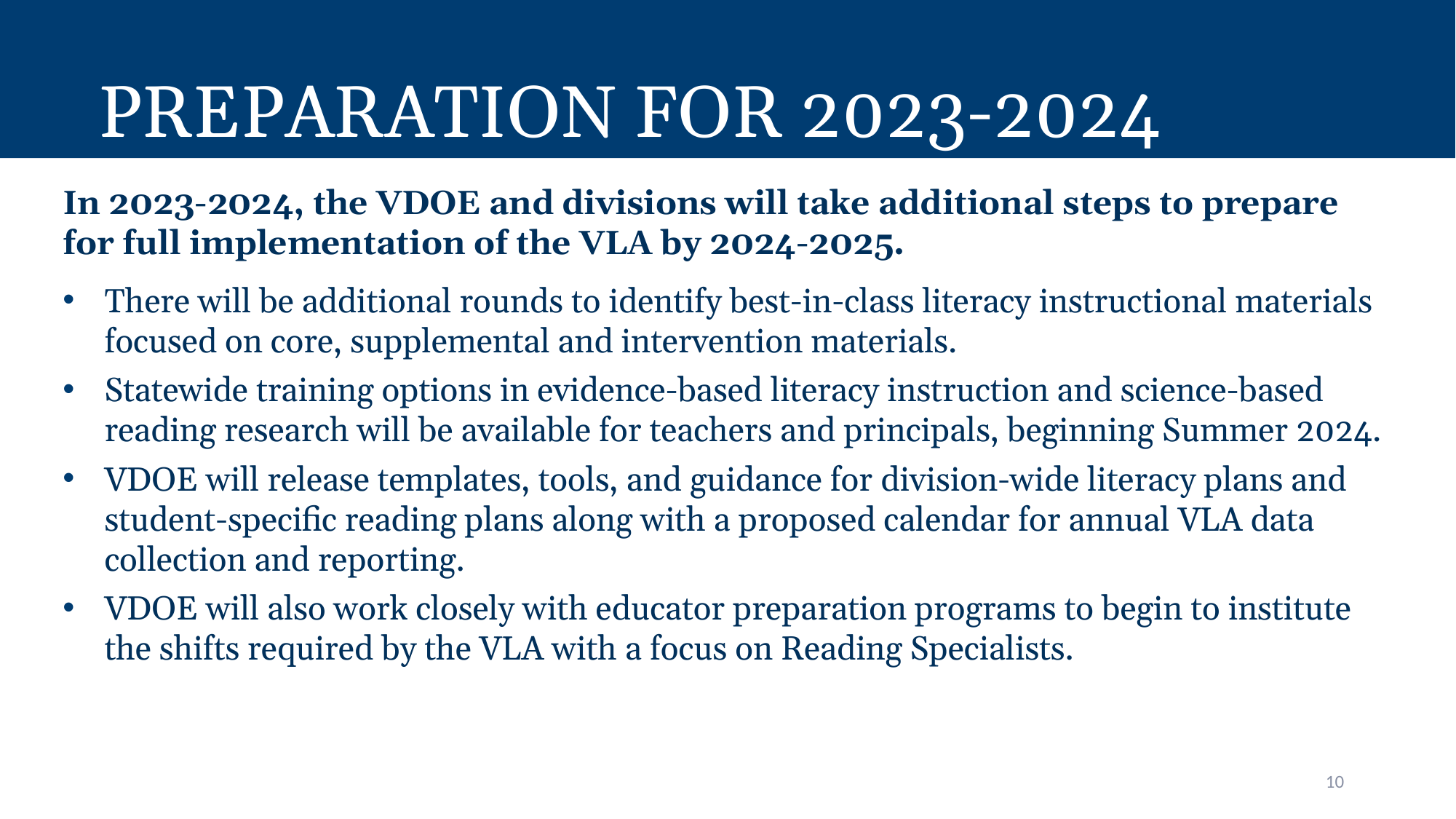

# Preparation for 2023-2024
In 2023-2024, the VDOE and divisions will take additional steps to prepare for full implementation of the VLA by 2024-2025.
There will be additional rounds to identify best-in-class literacy instructional materials focused on core, supplemental and intervention materials.
Statewide training options in evidence-based literacy instruction and science-based reading research will be available for teachers and principals, beginning Summer 2024.
VDOE will release templates, tools, and guidance for division-wide literacy plans and student-specific reading plans along with a proposed calendar for annual VLA data collection and reporting.
VDOE will also work closely with educator preparation programs to begin to institute the shifts required by the VLA with a focus on Reading Specialists.

10